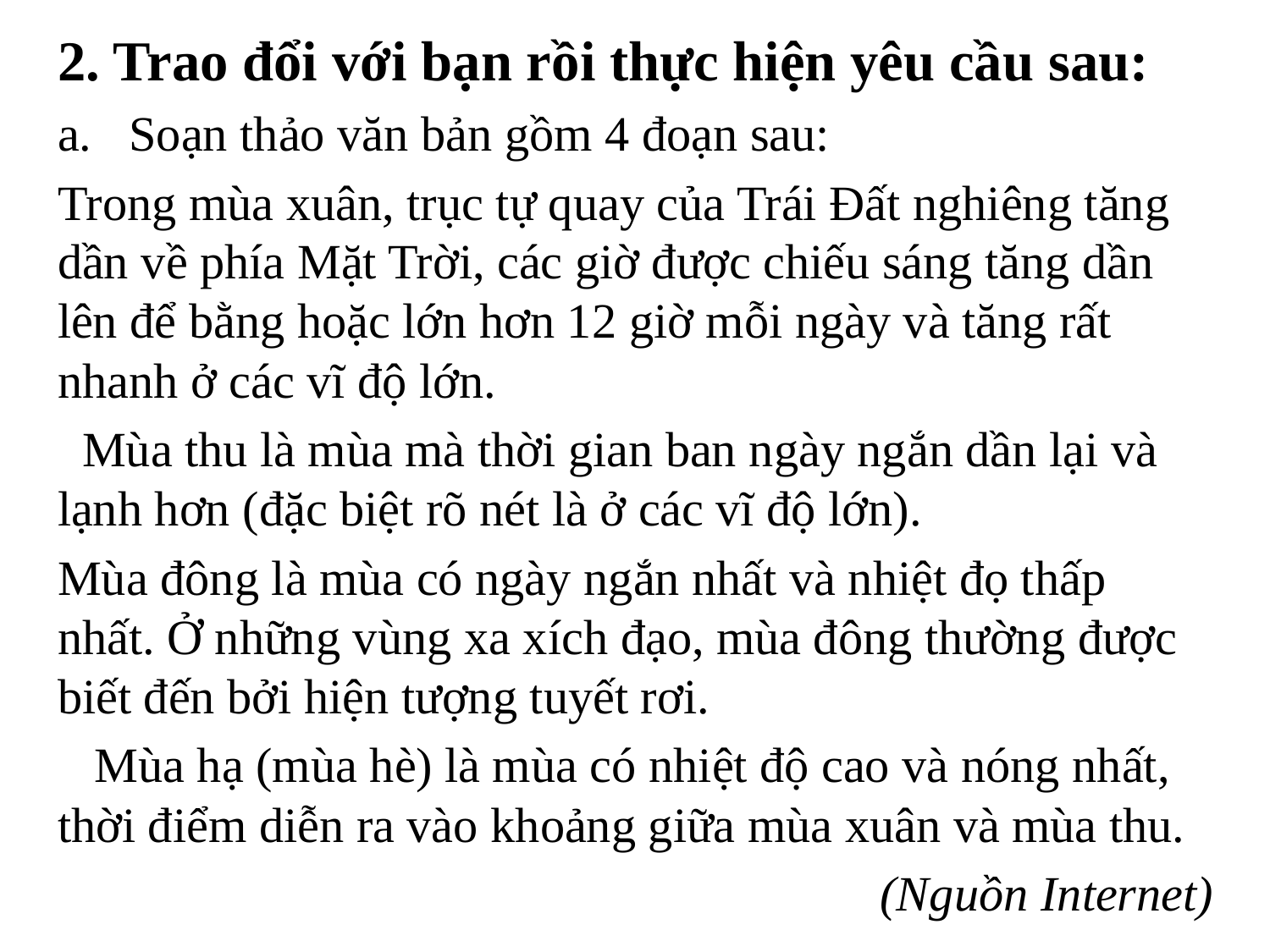

2. Trao đổi với bạn rồi thực hiện yêu cầu sau:
Soạn thảo văn bản gồm 4 đoạn sau:
Trong mùa xuân, trục tự quay của Trái Đất nghiêng tăng dần về phía Mặt Trời, các giờ được chiếu sáng tăng dần lên để bằng hoặc lớn hơn 12 giờ mỗi ngày và tăng rất nhanh ở các vĩ độ lớn.
  Mùa thu là mùa mà thời gian ban ngày ngắn dần lại và lạnh hơn (đặc biệt rõ nét là ở các vĩ độ lớn).
Mùa đông là mùa có ngày ngắn nhất và nhiệt đọ thấp nhất. Ở những vùng xa xích đạo, mùa đông thường được biết đến bởi hiện tượng tuyết rơi.
   Mùa hạ (mùa hè) là mùa có nhiệt độ cao và nóng nhất, thời điểm diễn ra vào khoảng giữa mùa xuân và mùa thu.
(Nguồn Internet)